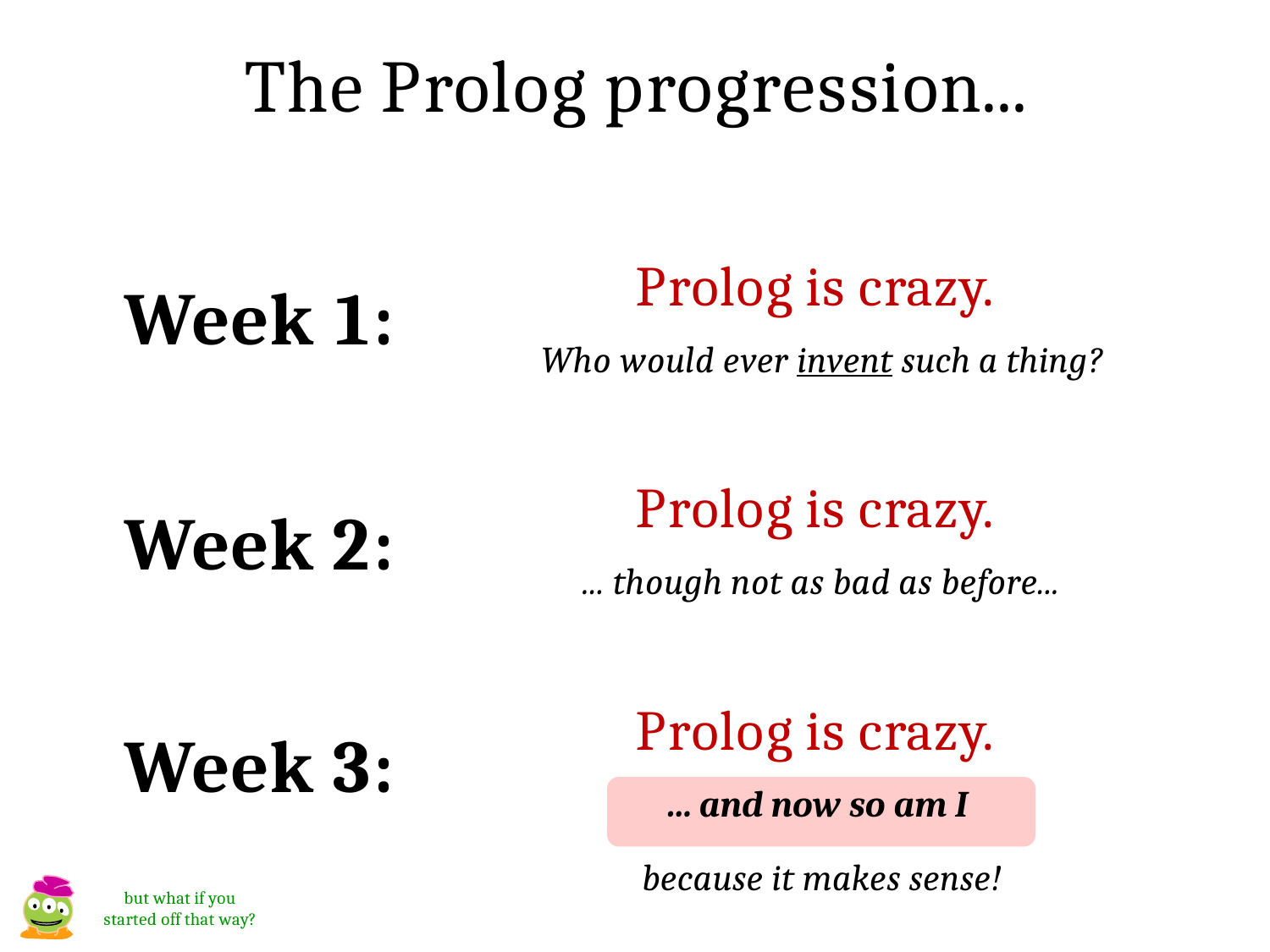

The Prolog progression...
Prolog is crazy.
Who would ever invent such a thing?
Week 1:
Prolog is crazy.
... though not as bad as before...
Week 2:
Prolog is crazy.
... and now so am I
Week 3:

because it makes sense!

but what if you started off that way?